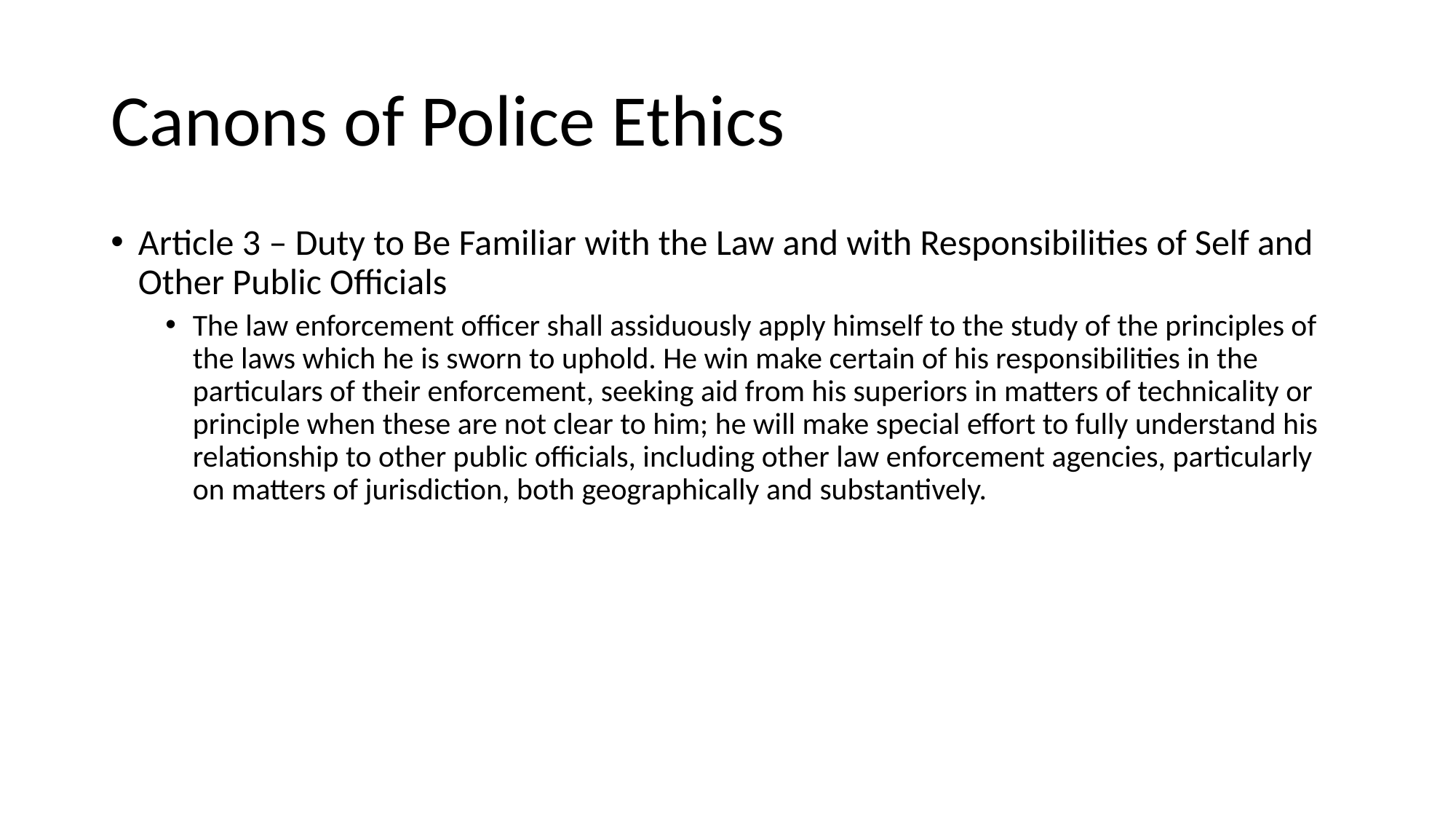

# Canons of Police Ethics
Article 3 – Duty to Be Familiar with the Law and with Responsibilities of Self and Other Public Officials
The law enforcement officer shall assiduously apply himself to the study of the principles of the laws which he is sworn to uphold. He win make certain of his responsibilities in the particulars of their enforcement, seeking aid from his superiors in matters of technicality or principle when these are not clear to him; he will make special effort to fully understand his relationship to other public officials, including other law enforcement agencies, particularly on matters of jurisdiction, both geographically and substantively.